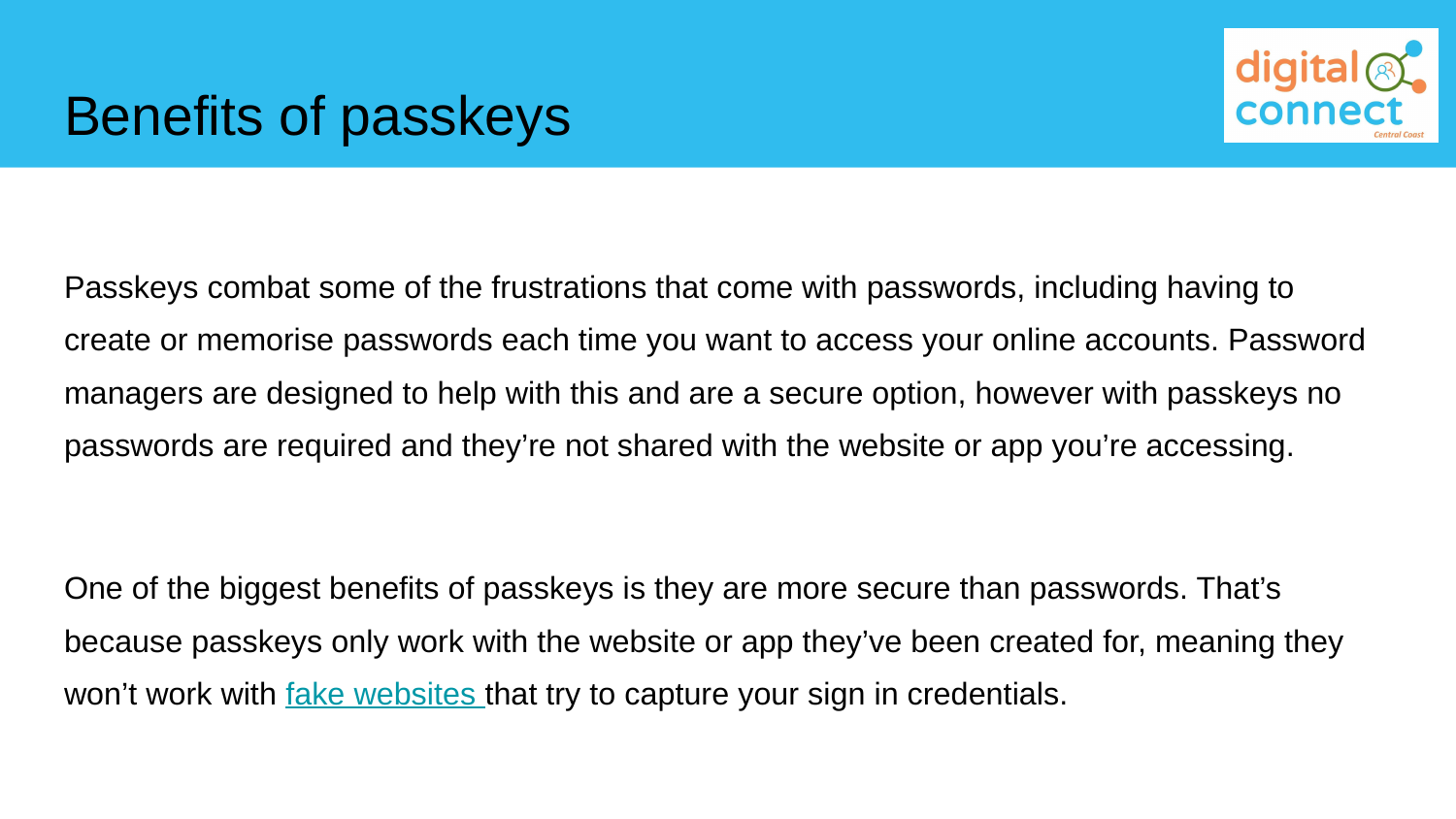

# Benefits of passkeys

Passkeys combat some of the frustrations that come with passwords, including having to create or memorise passwords each time you want to access your online accounts. Password managers are designed to help with this and are a secure option, however with passkeys no passwords are required and they’re not shared with the website or app you’re accessing.

One of the biggest benefits of passkeys is they are more secure than passwords. That’s because passkeys only work with the website or app they’ve been created for, meaning they won’t work with fake websites that try to capture your sign in credentials.